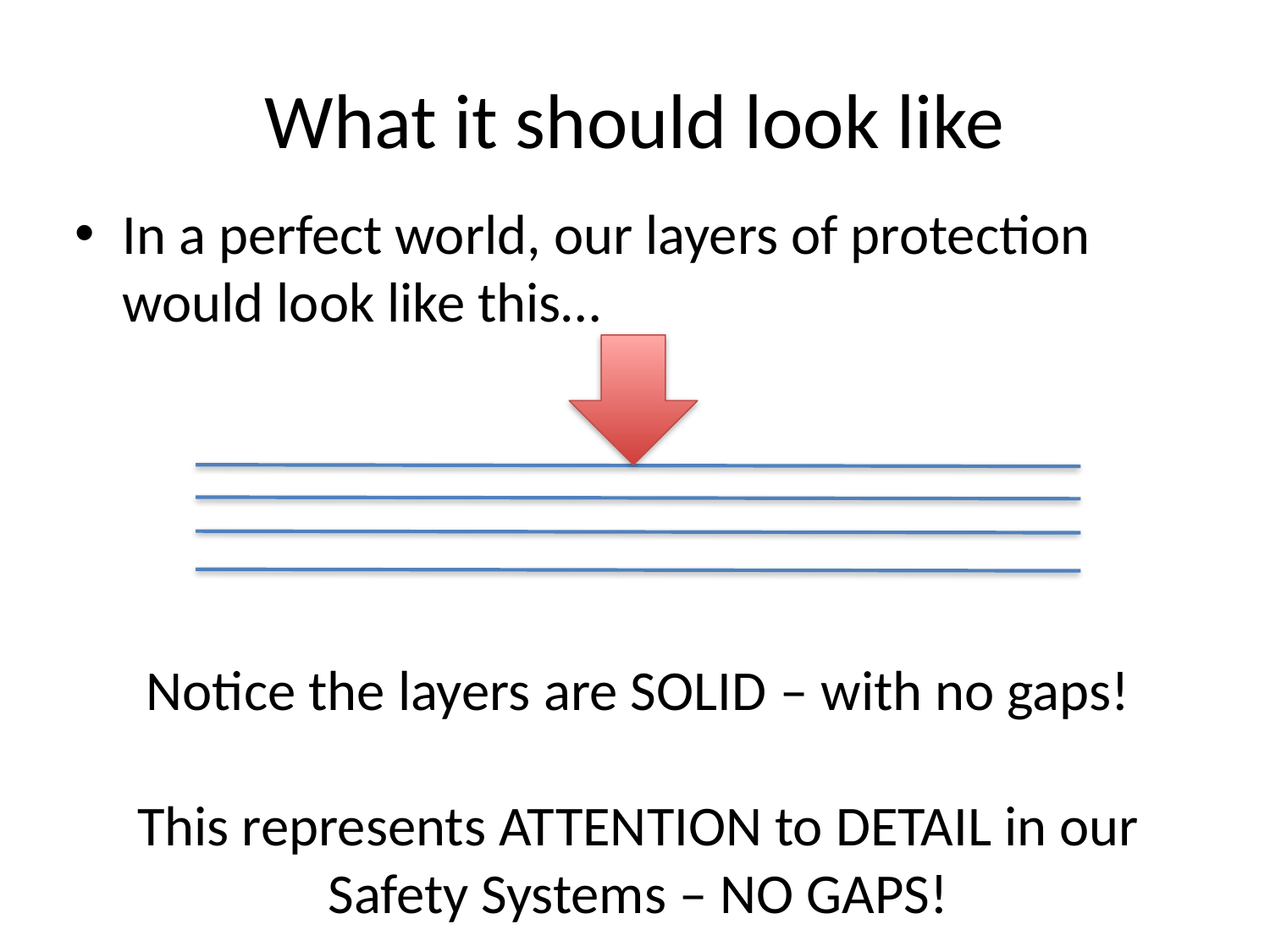

# What it should look like
In a perfect world, our layers of protection would look like this…

Notice the layers are SOLID – with no gaps!

This represents ATTENTION to DETAIL in our Safety Systems – NO GAPS!